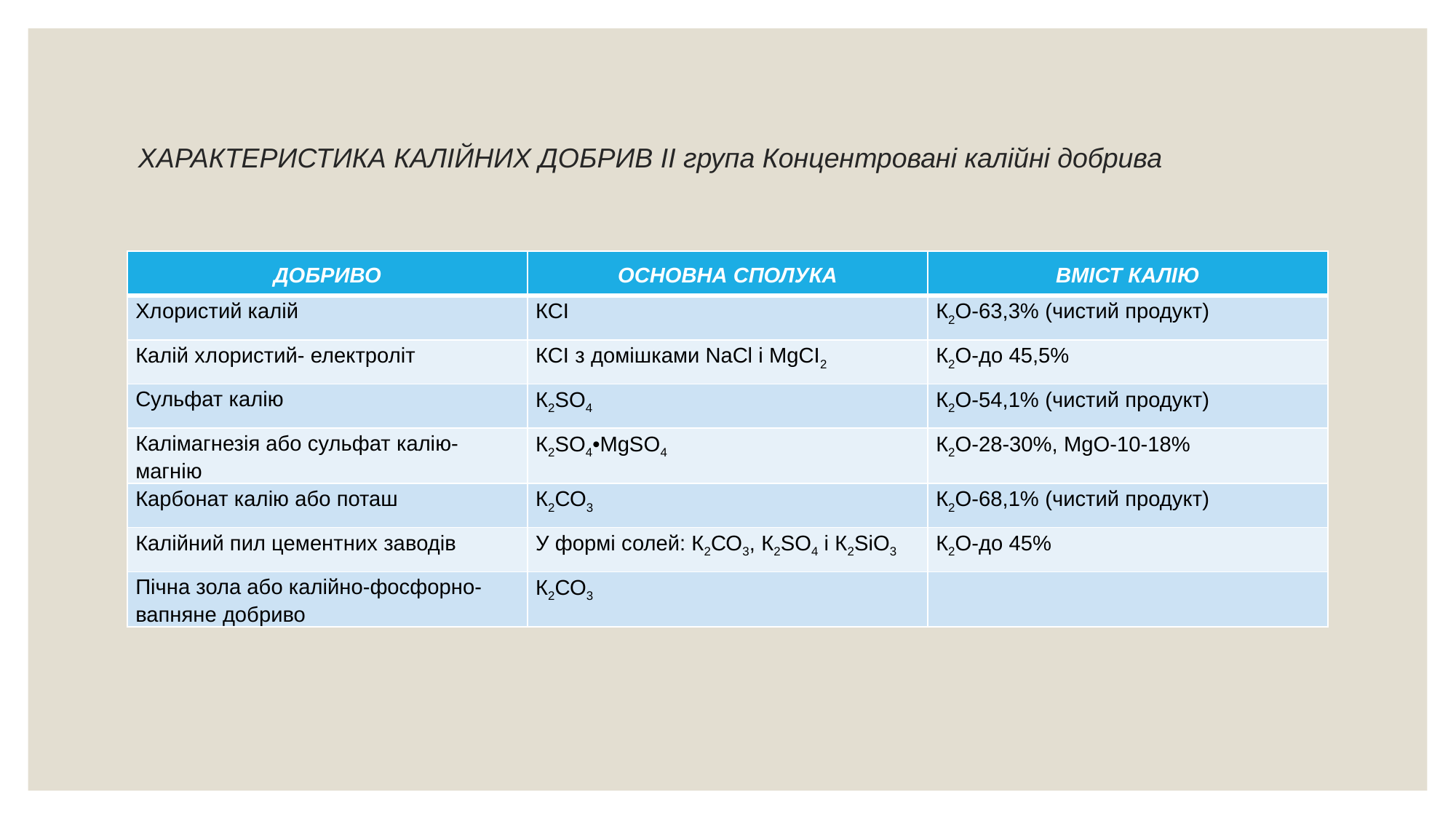

# ХАРАКТЕРИСТИКА КАЛІЙНИХ ДОБРИВ ІІ група Концентровані калійні добрива
| добриво | основна сполука | вміст калію |
| --- | --- | --- |
| Хлористий калій | КСІ | К2О-63,3% (чистий продукт) |
| Калій хлористий- електроліт | КСІ з домішками NaCl і MgСІ2 | К2О-до 45,5% |
| Сульфат калію | К2SO4 | К2О-54,1% (чистий продукт) |
| Калімагнезія або сульфат калію-магнію | К2SO4•MgSO4 | К2О-28-30%, MgО-10-18% |
| Карбонат калію або поташ | К2СО3 | К2О-68,1% (чистий продукт) |
| Калійний пил цементних заводів | У формі солей: К2СО3, К2SO4 і К2SіO3 | К2О-до 45% |
| Пічна зола або калійно-фосфорно-вапняне добриво | К2СО3 |  |